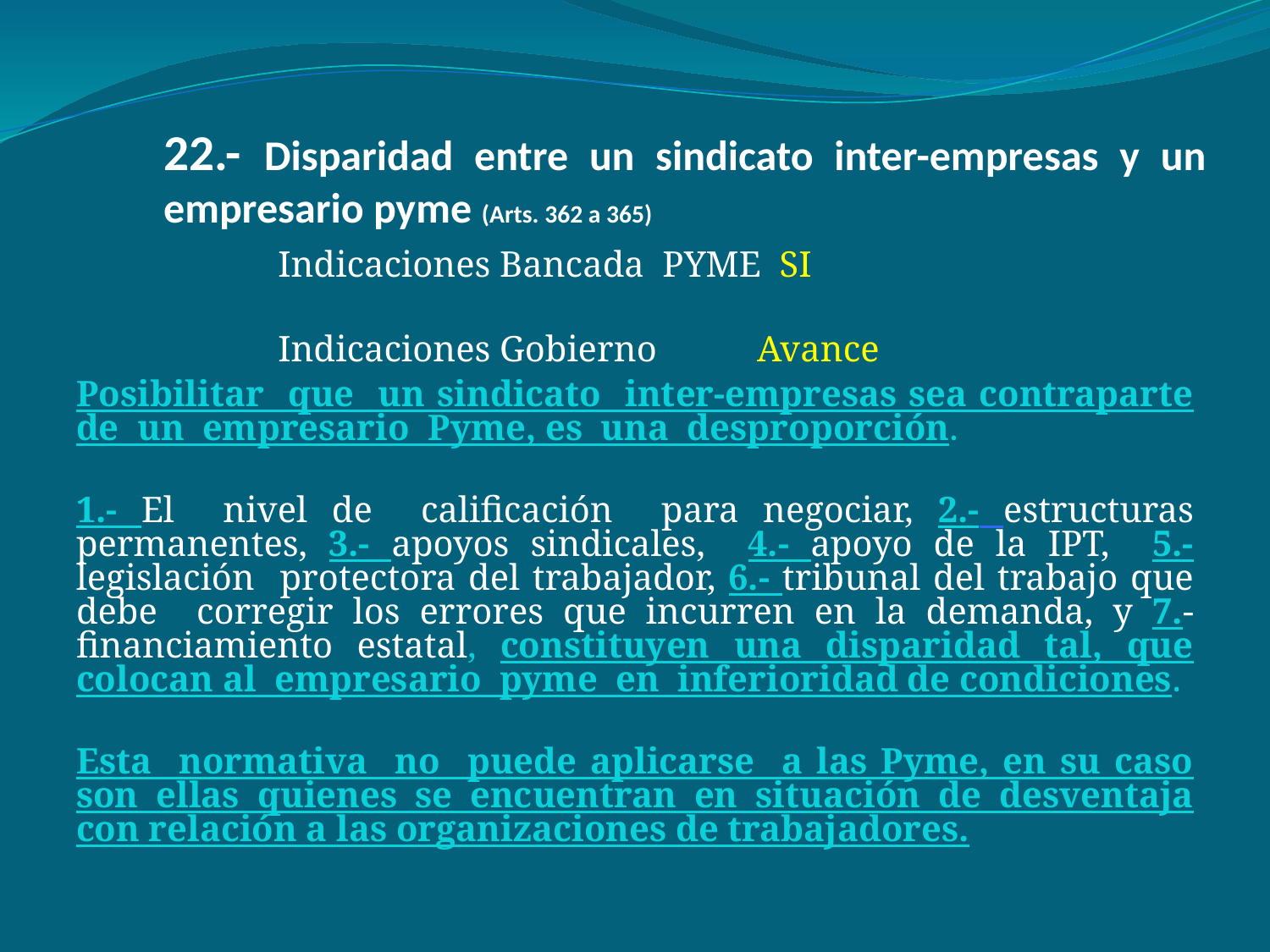

# 22.- Disparidad entre un sindicato inter-empresas y un empresario pyme (Arts. 362 a 365)
Indicaciones Bancada  PYME  SI

Indicaciones Gobierno           Avance

Posibilitar  que  un sindicato  inter-empresas sea contraparte de  un  empresario  Pyme, es  una  desproporción.

1.- El  nivel de  calificación  para negociar, 2.- estructuras permanentes, 3.- apoyos sindicales,  4.- apoyo de la IPT,  5.- legislación  protectora del trabajador, 6.- tribunal del trabajo que debe  corregir los errores que incurren en la demanda, y 7.- financiamiento estatal, constituyen una disparidad tal, que colocan al  empresario  pyme  en  inferioridad de condiciones.

Esta  normativa  no  puede aplicarse  a las Pyme, en su caso son ellas quienes se encuentran en situación de desventaja con relación a las organizaciones de trabajadores.